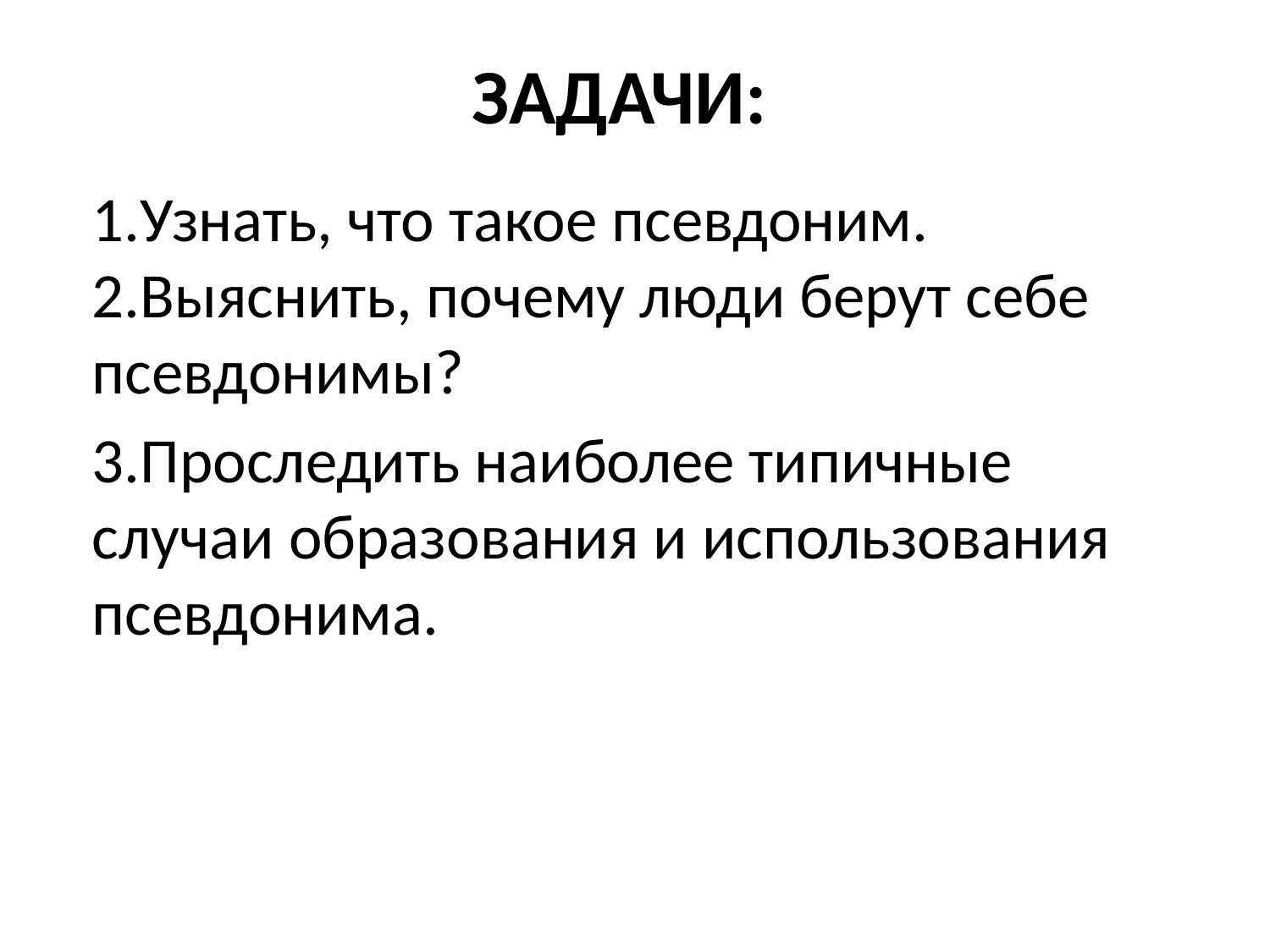

# Задачи:
1.Узнать, что такое псевдоним. 2.Выяснить, почему люди берут себе псевдонимы?
3.Проследить наиболее типичные случаи образования и использования псевдонима.